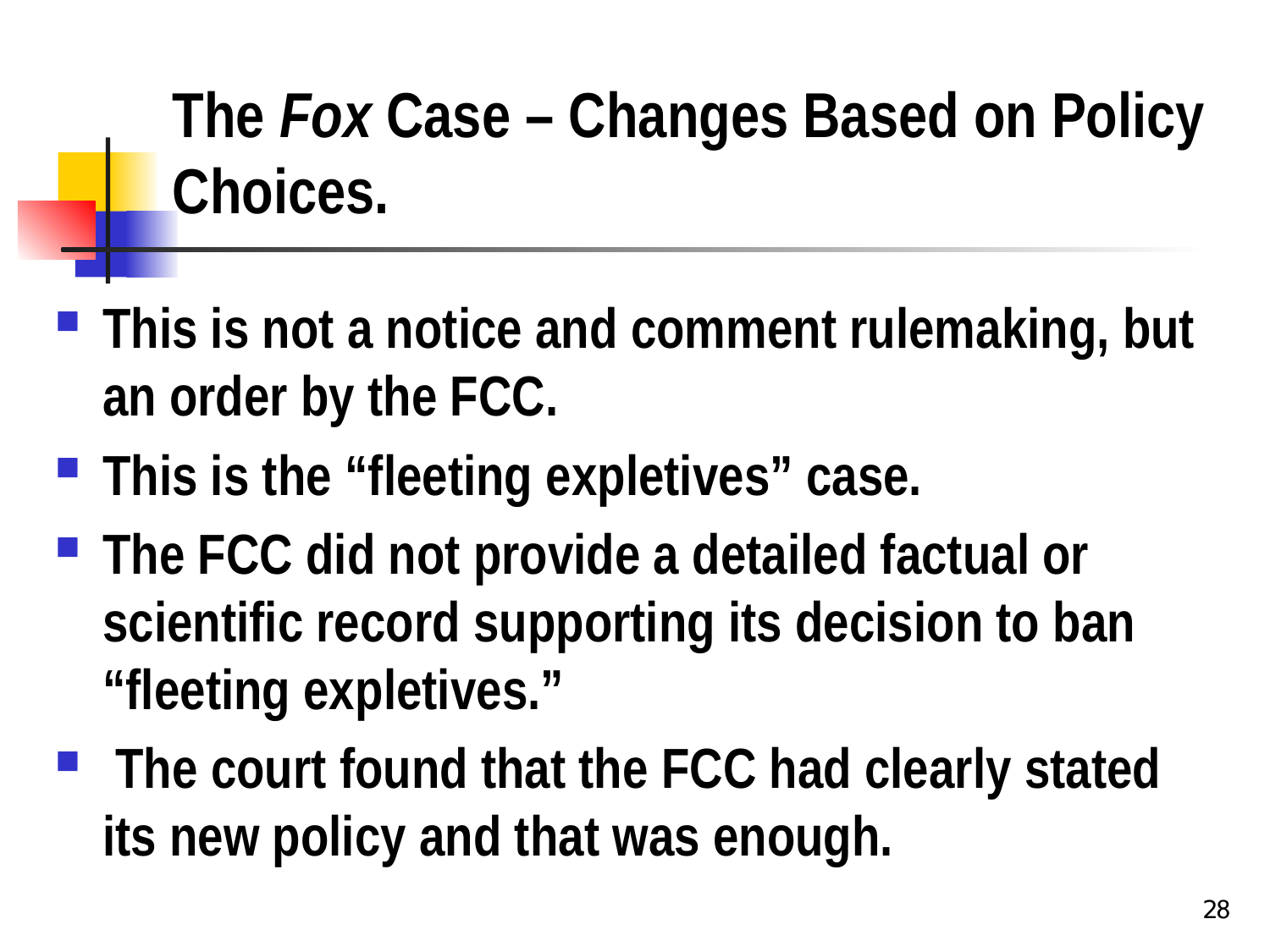

# The Fox Case – Changes Based on Policy Choices.
This is not a notice and comment rulemaking, but an order by the FCC.
This is the “fleeting expletives” case.
The FCC did not provide a detailed factual or scientific record supporting its decision to ban “fleeting expletives.”
 The court found that the FCC had clearly stated its new policy and that was enough.
28